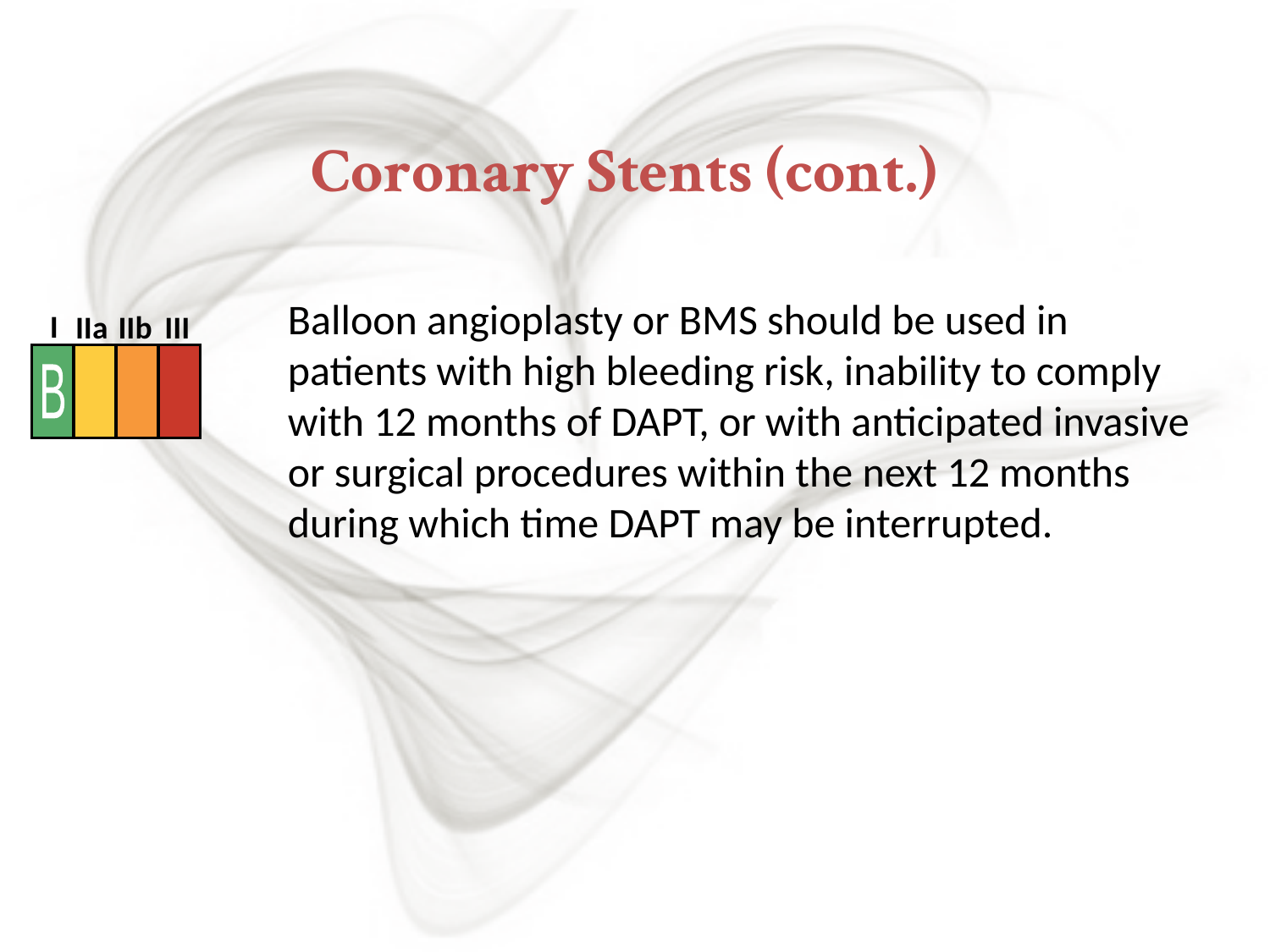

Coronary Stents (cont.)
Balloon angioplasty or BMS should be used in patients with high bleeding risk, inability to comply with 12 months of DAPT, or with anticipated invasive or surgical procedures within the next 12 months during which time DAPT may be interrupted.

I
IIa
IIb
III

B